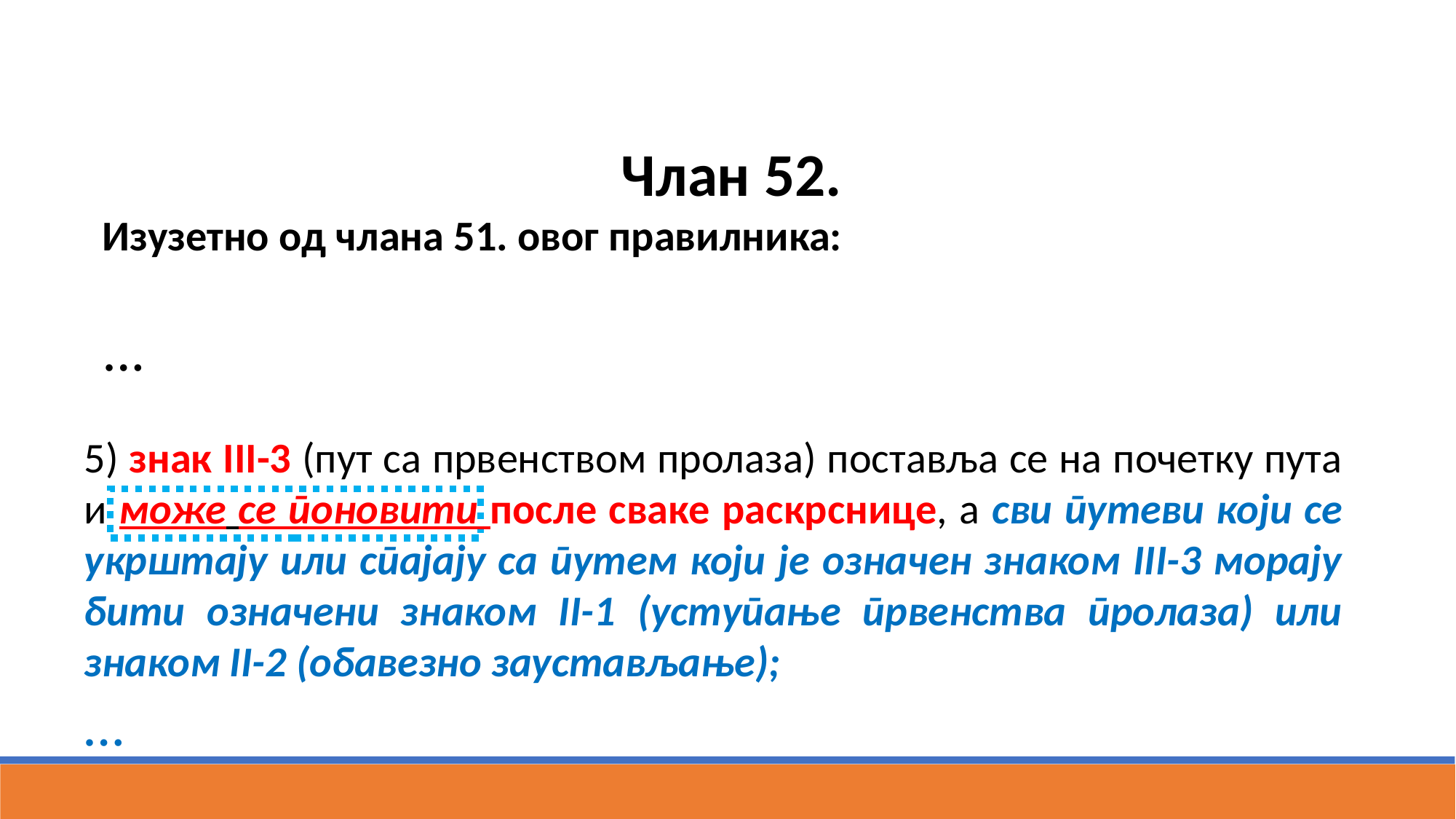

Члан 52.
Изузетно од члана 51. овог правилника:

…
5) знак III-3 (пут са првенством пролаза) поставља се на почетку пута и може се поновити после сваке раскрснице, а сви путеви који се укрштају или спајају са путем који је означен знаком III-3 морају бити означени знаком II-1 (уступање првенства пролаза) или знаком II-2 (обавезно заустављање);
…